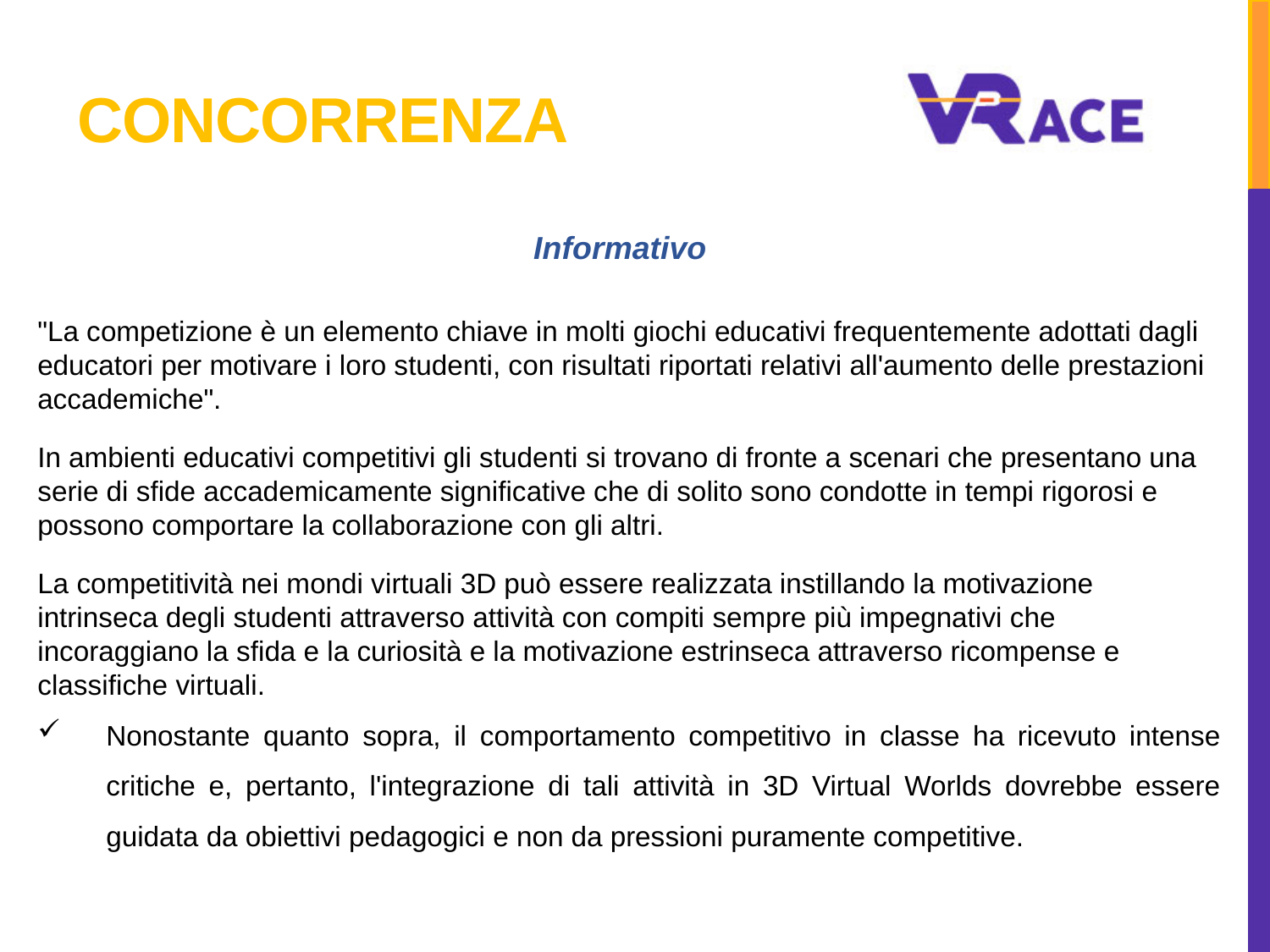

# Concorrenza
Informativo
"La competizione è un elemento chiave in molti giochi educativi frequentemente adottati dagli educatori per motivare i loro studenti, con risultati riportati relativi all'aumento delle prestazioni accademiche".
In ambienti educativi competitivi gli studenti si trovano di fronte a scenari che presentano una serie di sfide accademicamente significative che di solito sono condotte in tempi rigorosi e possono comportare la collaborazione con gli altri.
La competitività nei mondi virtuali 3D può essere realizzata instillando la motivazione intrinseca degli studenti attraverso attività con compiti sempre più impegnativi che incoraggiano la sfida e la curiosità e la motivazione estrinseca attraverso ricompense e classifiche virtuali.
Nonostante quanto sopra, il comportamento competitivo in classe ha ricevuto intense critiche e, pertanto, l'integrazione di tali attività in 3D Virtual Worlds dovrebbe essere guidata da obiettivi pedagogici e non da pressioni puramente competitive.